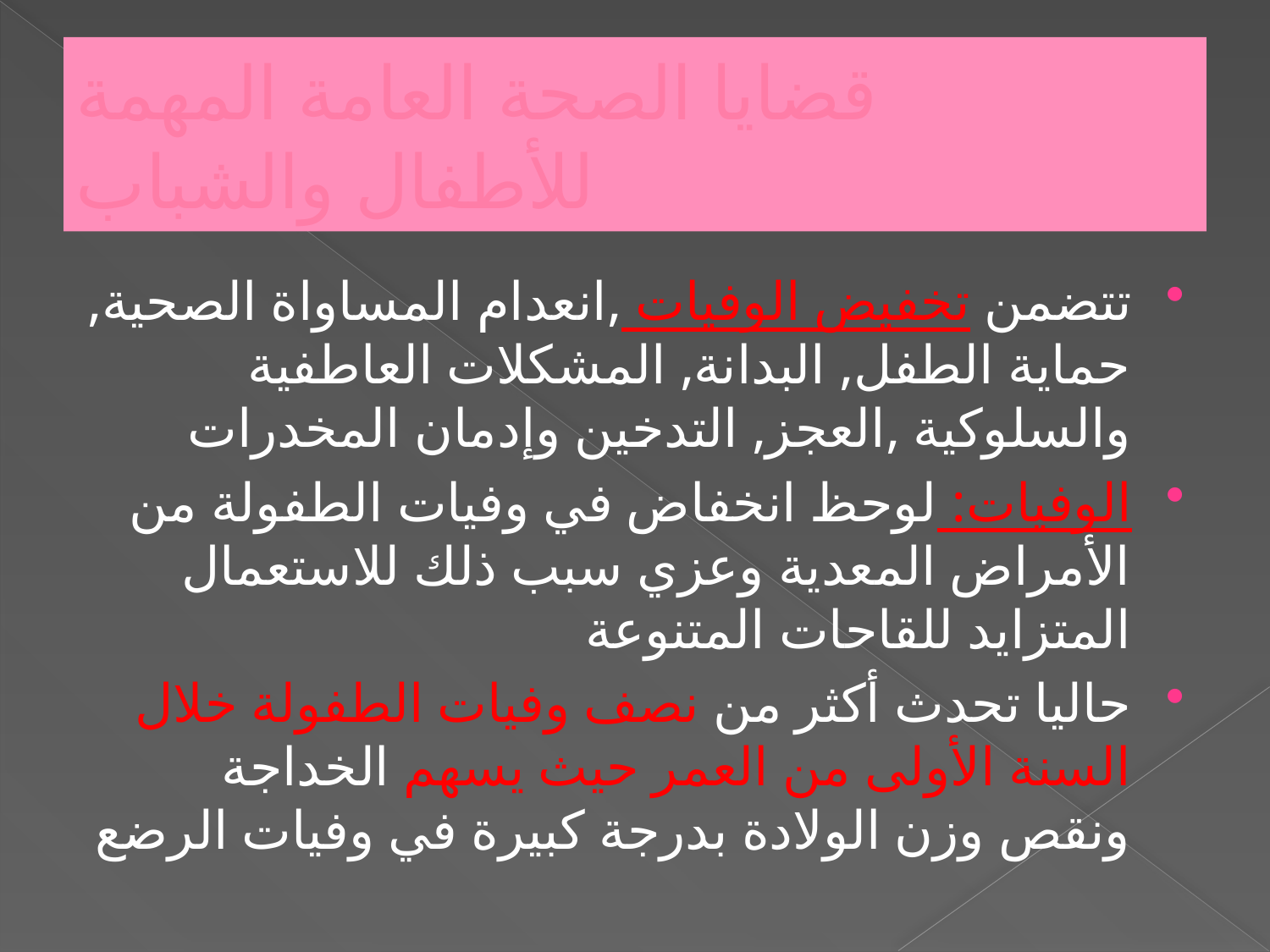

# قضايا الصحة العامة المهمة للأطفال والشباب
تتضمن تخفيض الوفيات ,انعدام المساواة الصحية, حماية الطفل, البدانة, المشكلات العاطفية والسلوكية ,العجز, التدخين وإدمان المخدرات
الوفيات: لوحظ انخفاض في وفيات الطفولة من الأمراض المعدية وعزي سبب ذلك للاستعمال المتزايد للقاحات المتنوعة
حاليا تحدث أكثر من نصف وفيات الطفولة خلال السنة الأولى من العمر حيث يسهم الخداجة ونقص وزن الولادة بدرجة كبيرة في وفيات الرضع